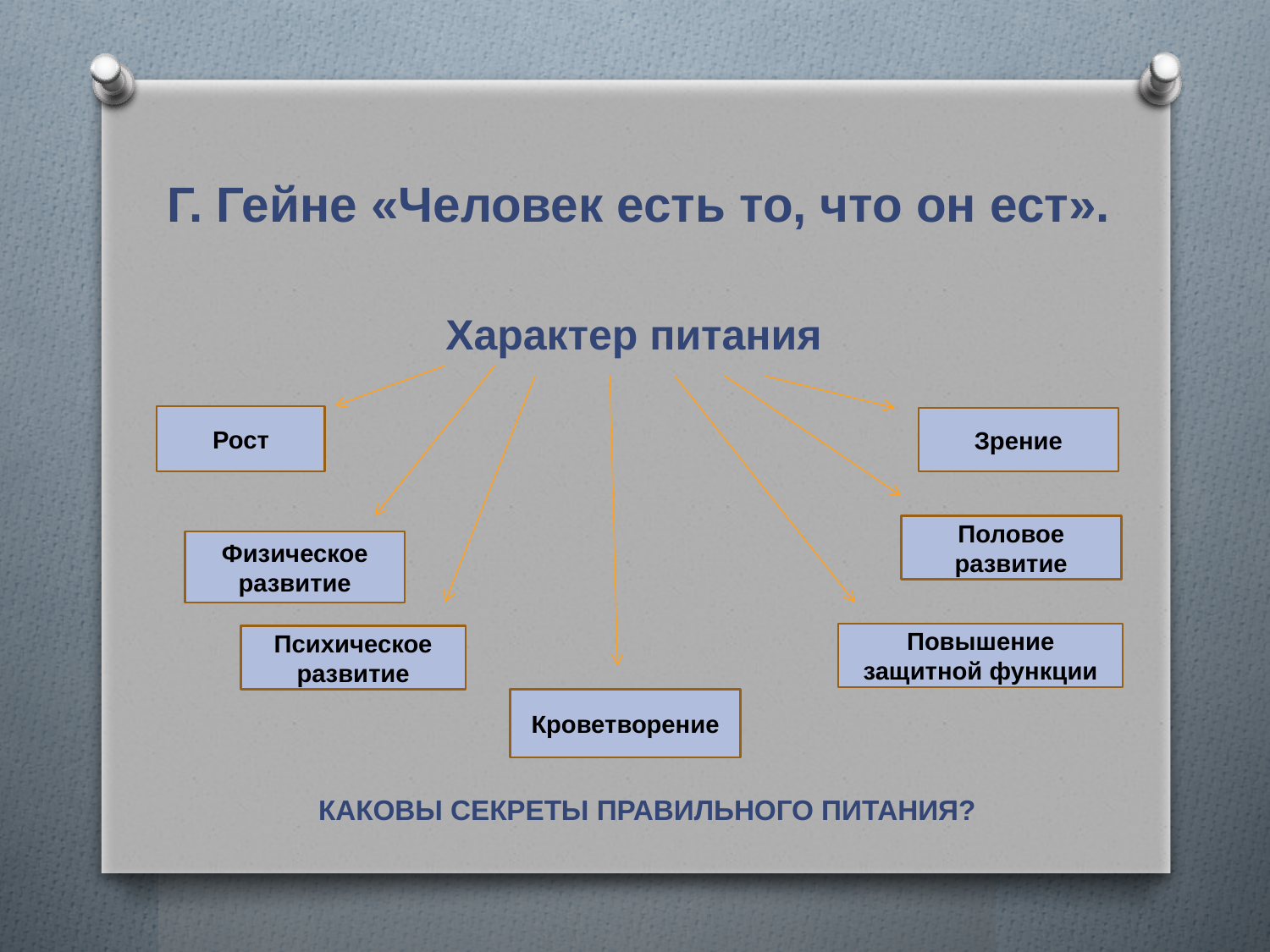

Г. Гейне «Человек есть то, что он ест».

Характер питания
Рост
Зрение
Половое развитие
Физическое развитие
Повышение защитной функции
Психическое развитие
Кроветворение
Каковы секреты правильного питания?